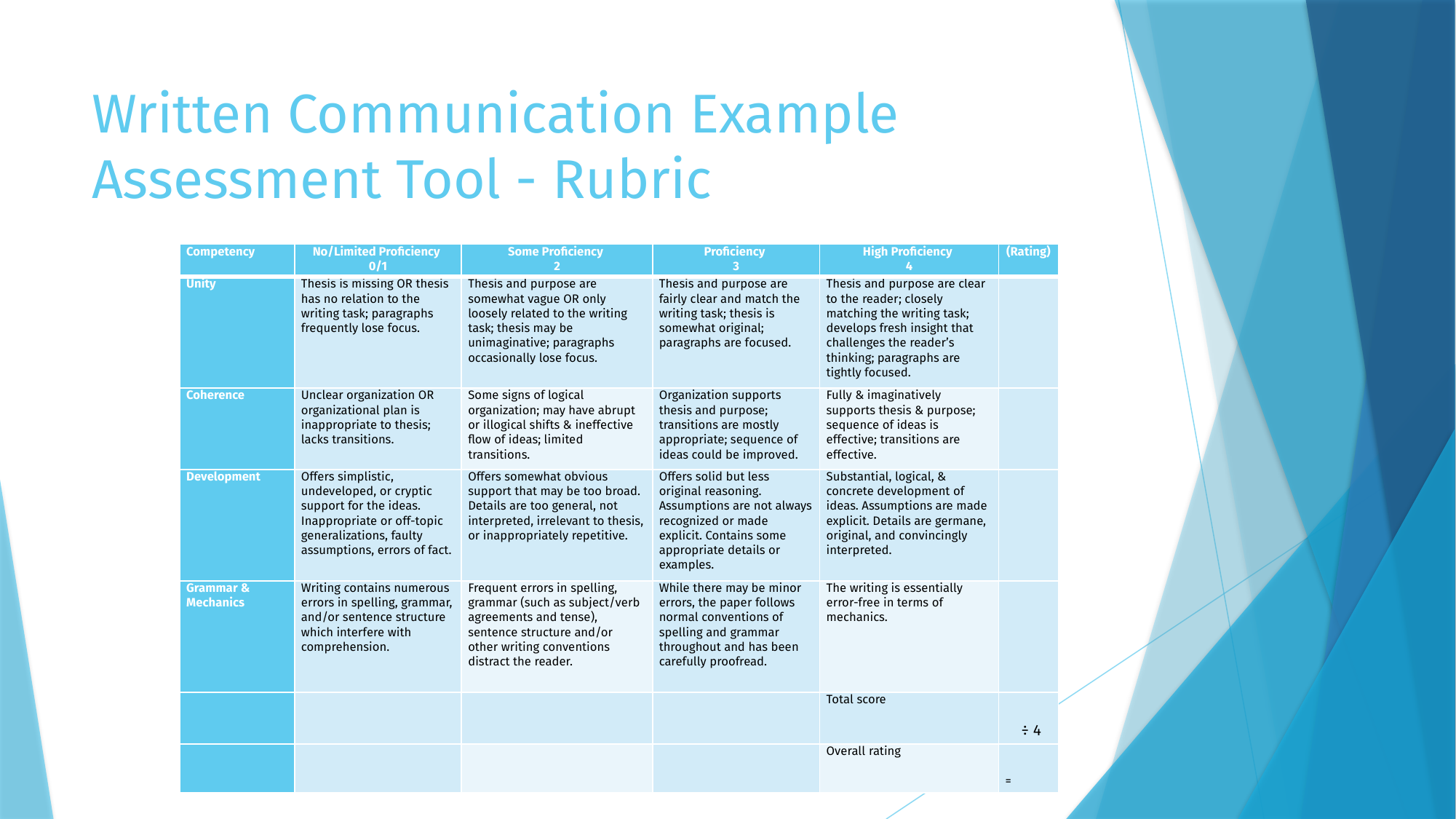

# Written Communication Example Assessment Tool - Rubric
| Competency | No/Limited Proficiency 0/1 | Some Proficiency 2 | Proficiency 3 | High Proficiency 4 | (Rating) |
| --- | --- | --- | --- | --- | --- |
| Unity | Thesis is missing OR thesis has no relation to the writing task; paragraphs frequently lose focus. | Thesis and purpose are somewhat vague OR only loosely related to the writing task; thesis may be unimaginative; paragraphs occasionally lose focus. | Thesis and purpose are fairly clear and match the writing task; thesis is somewhat original; paragraphs are focused. | Thesis and purpose are clear to the reader; closely matching the writing task; develops fresh insight that challenges the reader’s thinking; paragraphs are tightly focused. |  |
| Coherence | Unclear organization OR organizational plan is inappropriate to thesis; lacks transitions. | Some signs of logical organization; may have abrupt or illogical shifts & ineffective flow of ideas; limited transitions. | Organization supports thesis and purpose; transitions are mostly appropriate; sequence of ideas could be improved. | Fully & imaginatively supports thesis & purpose; sequence of ideas is effective; transitions are effective. |  |
| Development | Offers simplistic, undeveloped, or cryptic support for the ideas. Inappropriate or off-topic generalizations, faulty assumptions, errors of fact. | Offers somewhat obvious support that may be too broad. Details are too general, not interpreted, irrelevant to thesis, or inappropriately repetitive. | Offers solid but less original reasoning. Assumptions are not always recognized or made explicit. Contains some appropriate details or examples. | Substantial, logical, & concrete development of ideas. Assumptions are made explicit. Details are germane, original, and convincingly interpreted. |  |
| Grammar & Mechanics | Writing contains numerous errors in spelling, grammar, and/or sentence structure which interfere with comprehension. | Frequent errors in spelling, grammar (such as subject/verb agreements and tense), sentence structure and/or other writing conventions distract the reader. | While there may be minor errors, the paper follows normal conventions of spelling and grammar throughout and has been carefully proofread. | The writing is essentially error-free in terms of mechanics. |  |
|  |  |  |  | Total score | ÷ 4 |
|  |  |  |  | Overall rating | = |